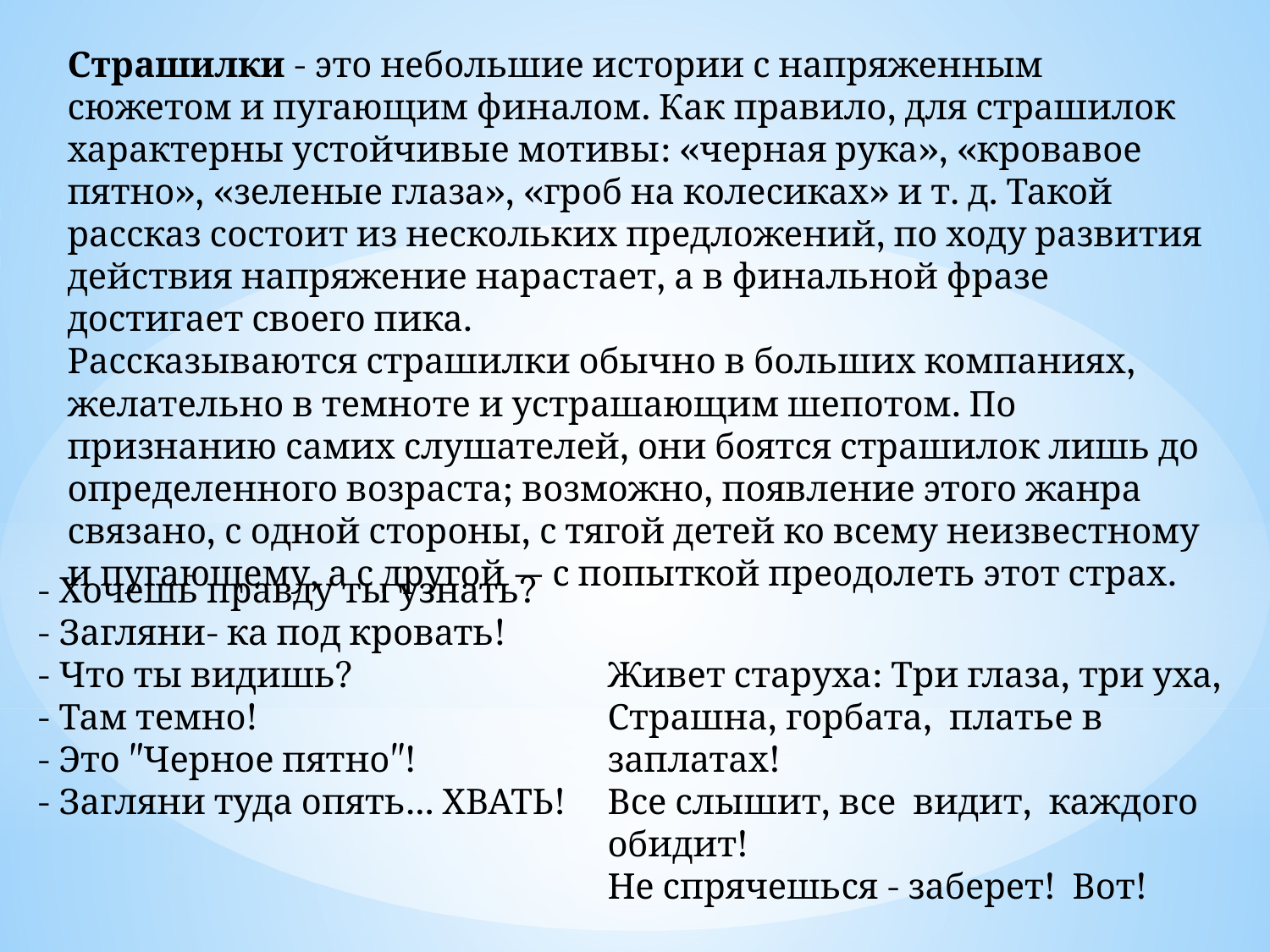

Страшилки - это небольшие истории с напряженным сюжетом и пугающим финалом. Как правило, для страшилок характерны устойчивые мотивы: «черная рука», «кровавое пятно», «зеленые глаза», «гроб на колесиках» и т. д. Такой рассказ состоит из нескольких предложений, по ходу развития действия напряжение нарастает, а в финальной фразе достигает своего пика.
Рассказываются страшилки обычно в больших компаниях, желательно в темноте и устрашающим шепотом. По признанию самих слушателей, они боятся страшилок лишь до определенного возраста; возможно, появление этого жанра связано, с одной стороны, с тягой детей ко всему неизвестному и пугающему, а с другой — с попыткой преодолеть этот страх.
- Хочешь правду ты узнать?
- Загляни- ка под кровать!
- Что ты видишь?
- Там темно!
- Это "Черное пятно"!
- Загляни туда опять... ХВАТЬ!
Живет старуха: Три глаза, три уха,
Страшна, горбата,  платье в заплатах!
Все слышит, все  видит,  каждого обидит!
Не спрячешься - заберет!  Вот!